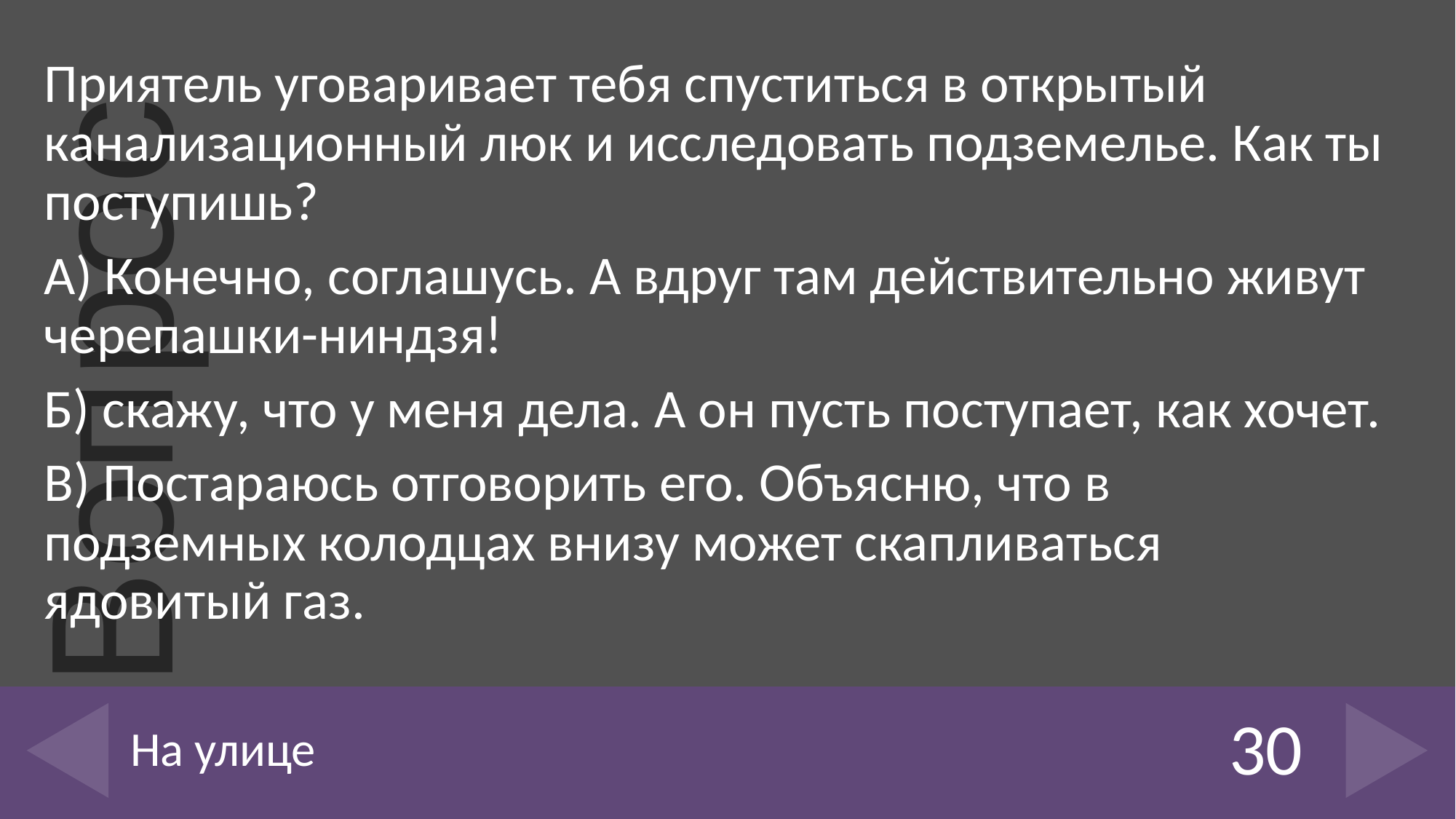

Приятель уговаривает тебя спуститься в открытый канализационный люк и исследовать подземелье. Как ты поступишь?
А) Конечно, соглашусь. А вдруг там действительно живут черепашки-ниндзя!
Б) скажу, что у меня дела. А он пусть поступает, как хочет.
В) Постараюсь отговорить его. Объясню, что в подземных колодцах внизу может скапливаться ядовитый газ.
# На улице
30